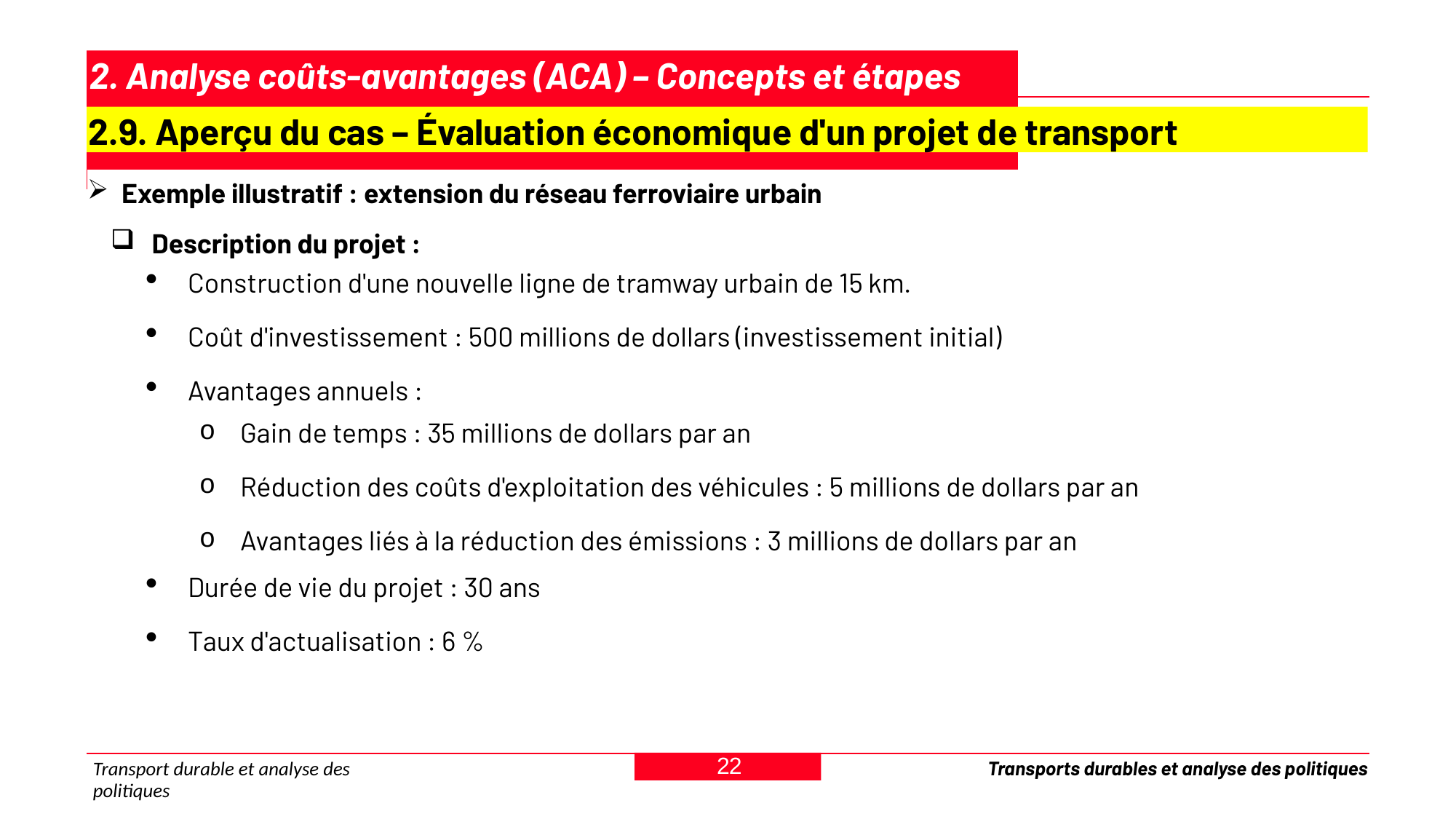

# 2. Analyse coûts-avantages (ACA) – Concepts et étapes
2.9. Aperçu du cas – Évaluation économique d'un projet de transport
Exemple illustratif : extension du réseau ferroviaire urbain
Description du projet :
Construction d'une nouvelle ligne de tramway urbain de 15 km.
Coût d'investissement : 500 millions de dollars (investissement initial)
Avantages annuels :
Gain de temps : 35 millions de dollars par an
Réduction des coûts d'exploitation des véhicules : 5 millions de dollars par an
Avantages liés à la réduction des émissions : 3 millions de dollars par an
Durée de vie du projet : 30 ans
Taux d'actualisation : 6 %
22
Transport durable et analyse des politiques
Transports durables et analyse des politiques